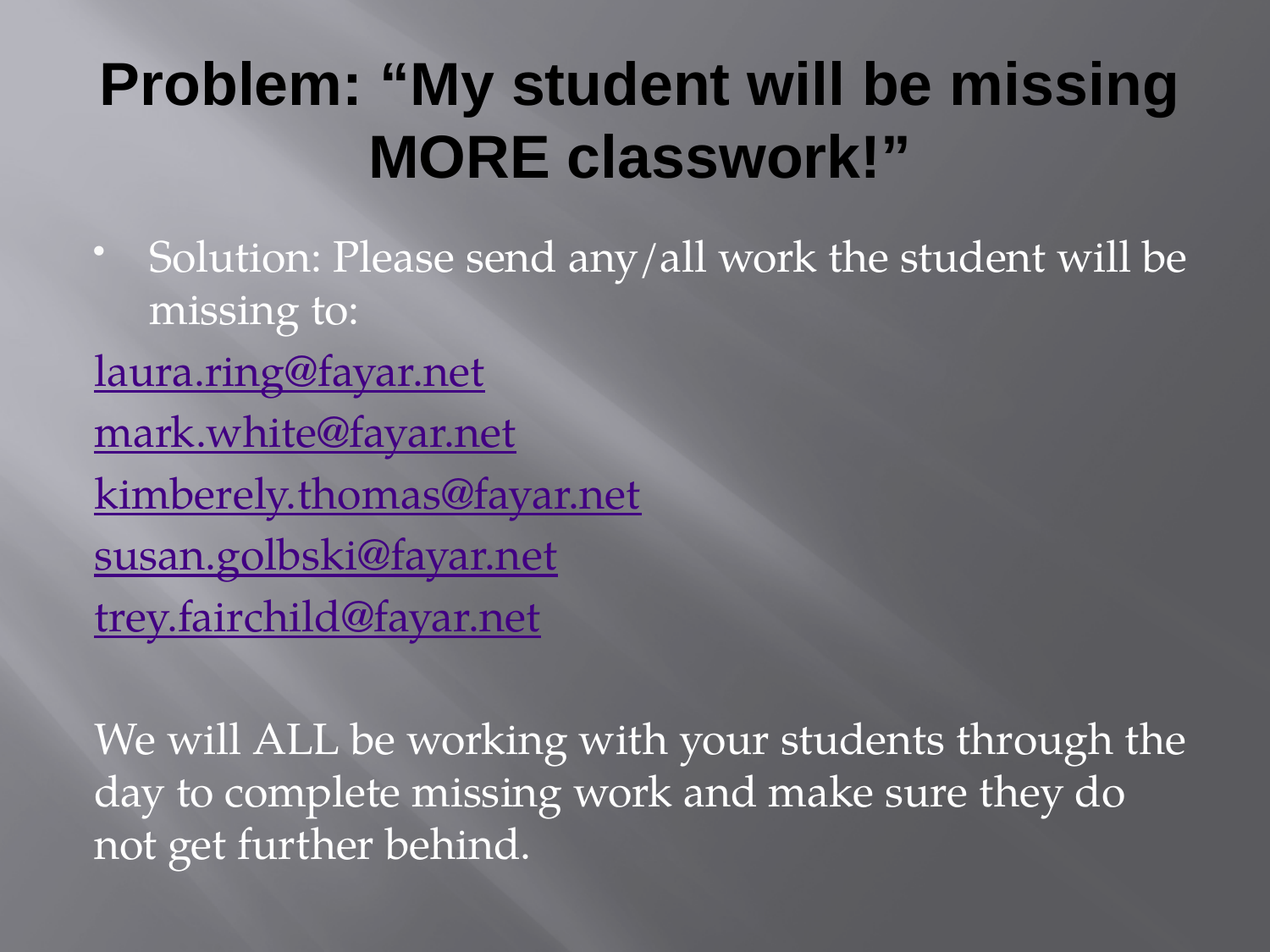

# Problem: “My student will be missing MORE classwork!”
Solution: Please send any/all work the student will be missing to:
laura.ring@fayar.net
mark.white@fayar.net
kimberely.thomas@fayar.net
susan.golbski@fayar.net
trey.fairchild@fayar.net

We will ALL be working with your students through the day to complete missing work and make sure they do not get further behind.